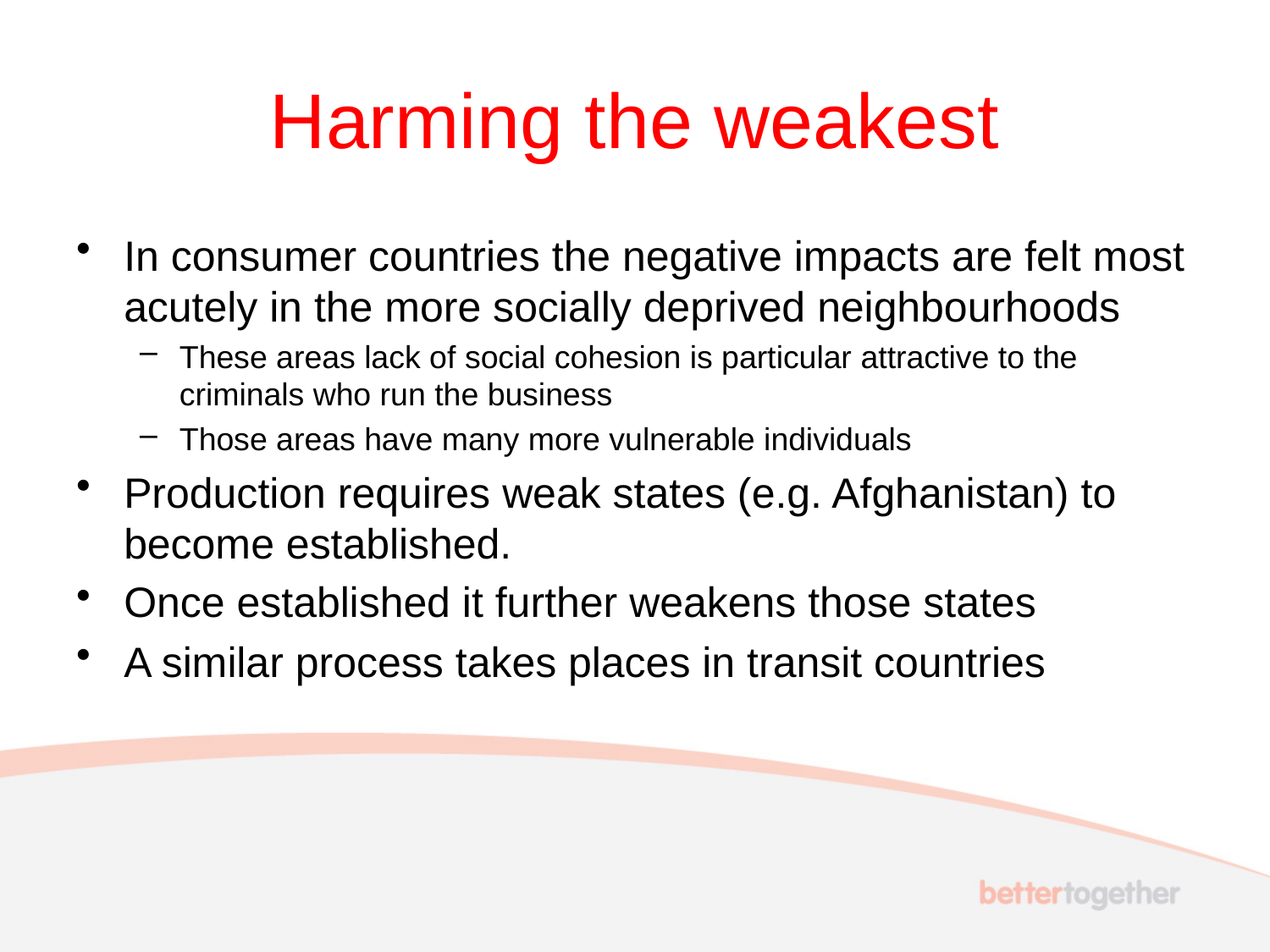

# Harming the weakest
In consumer countries the negative impacts are felt most acutely in the more socially deprived neighbourhoods
These areas lack of social cohesion is particular attractive to the criminals who run the business
Those areas have many more vulnerable individuals
Production requires weak states (e.g. Afghanistan) to become established.
Once established it further weakens those states
A similar process takes places in transit countries